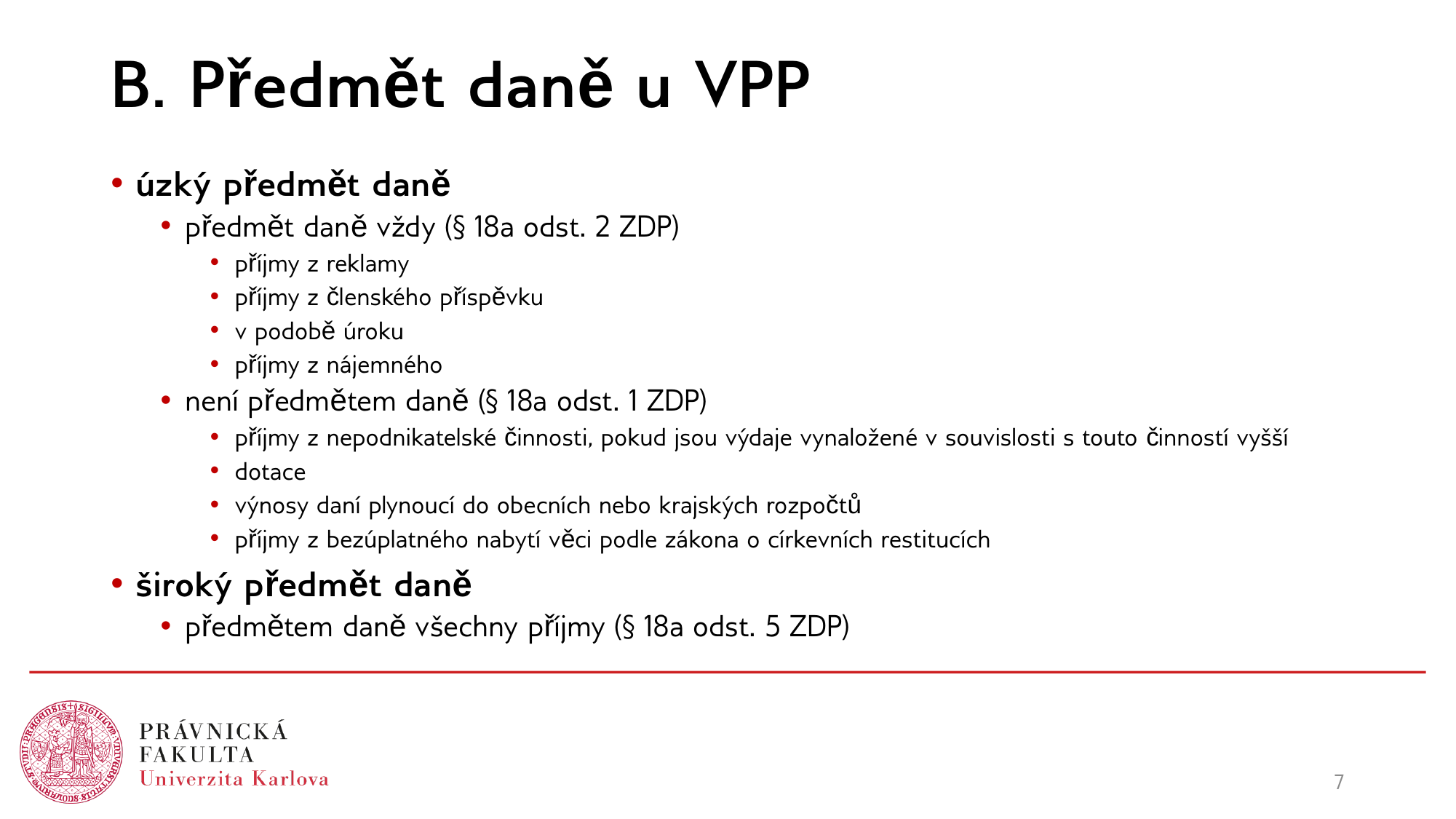

# B. Předmět daně u VPP
úzký předmět daně
předmět daně vždy (§ 18a odst. 2 ZDP)
příjmy z reklamy
příjmy z členského příspěvku
v podobě úroku
příjmy z nájemného
není předmětem daně (§ 18a odst. 1 ZDP)
příjmy z nepodnikatelské činnosti, pokud jsou výdaje vynaložené v souvislosti s touto činností vyšší
dotace
výnosy daní plynoucí do obecních nebo krajských rozpočtů
příjmy z bezúplatného nabytí věci podle zákona o církevních restitucích
široký předmět daně
předmětem daně všechny příjmy (§ 18a odst. 5 ZDP)
7